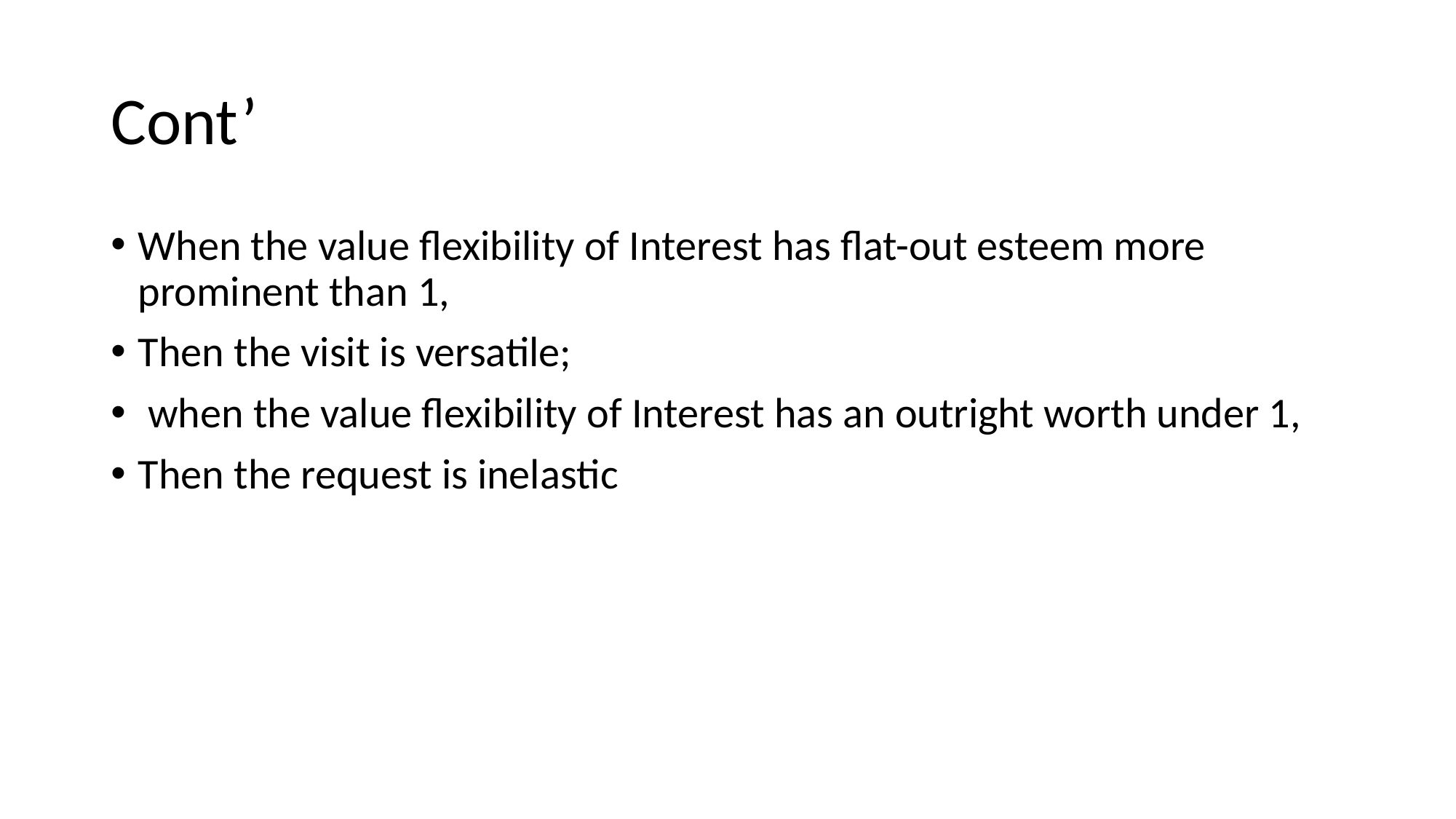

# Cont’
When the value flexibility of Interest has flat-out esteem more prominent than 1,
Then the visit is versatile;
 when the value flexibility of Interest has an outright worth under 1,
Then the request is inelastic